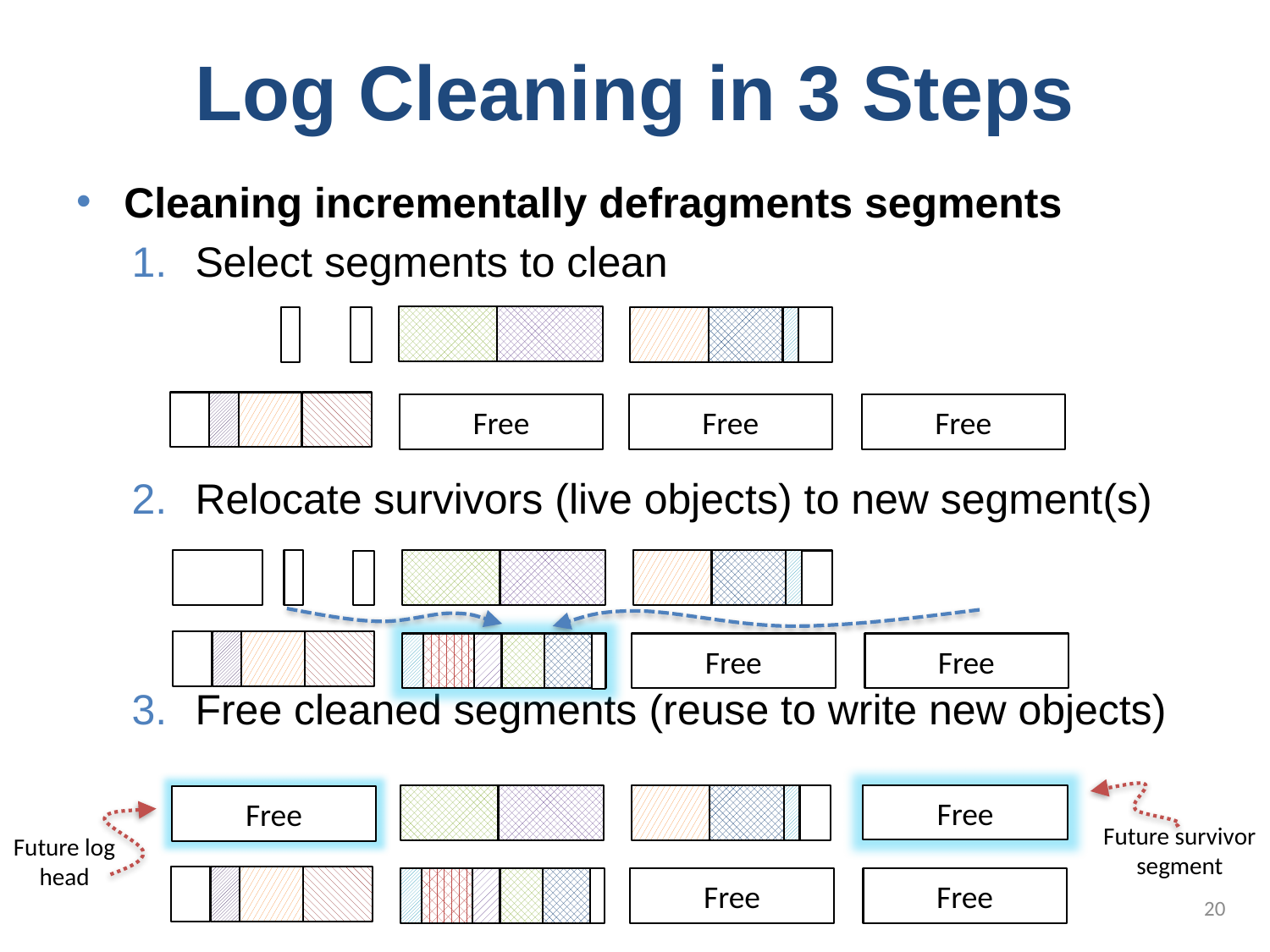

# Log Cleaning in 3 Steps
Cleaning incrementally defragments segments
Select segments to clean
Relocate survivors (live objects) to new segment(s)
Free cleaned segments (reuse to write new objects)

Free
Free
Free

Free
Free

Free

Free

Future survivor
segment
Future log
head

Free
Free
20